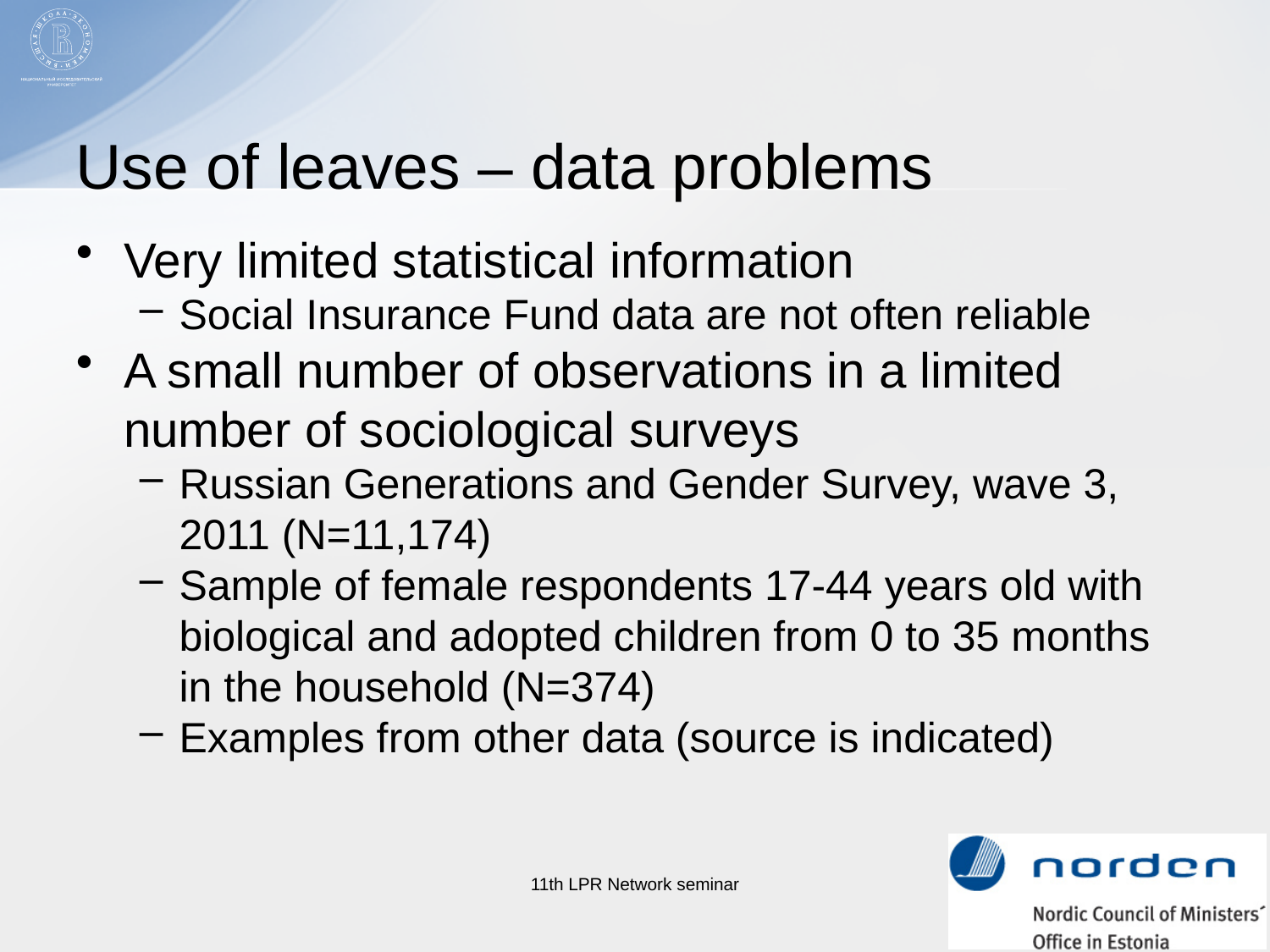

# Use of leaves – data problems
Very limited statistical information
Social Insurance Fund data are not often reliable
A small number of observations in a limited number of sociological surveys
Russian Generations and Gender Survey, wave 3, 2011 (N=11,174)
Sample of female respondents 17-44 years old with biological and adopted children from 0 to 35 months in the household (N=374)
Examples from other data (source is indicated)
11th LPR Network seminar